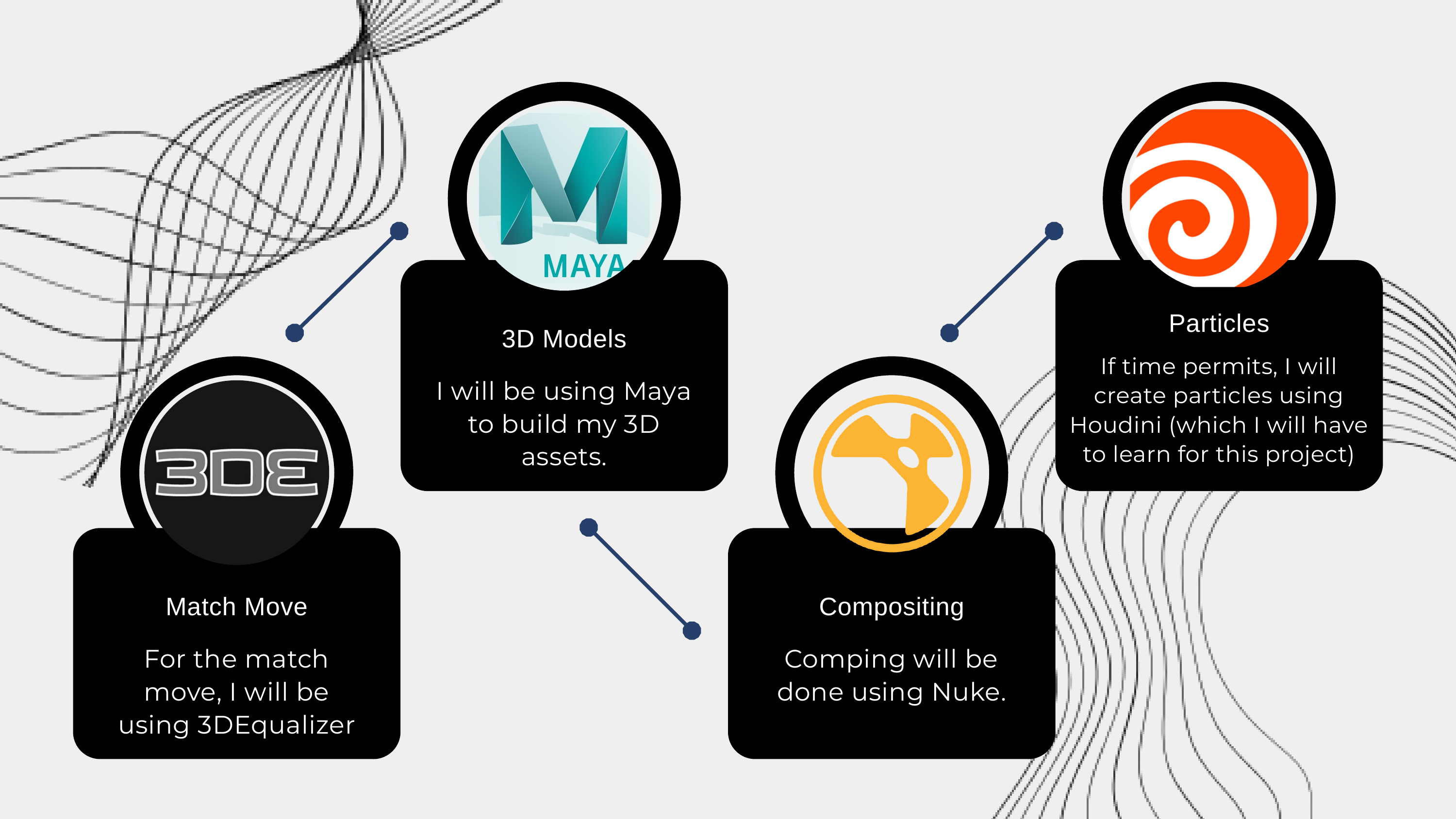

Particles
3D Models
If time permits, I will create particles using Houdini (which I will have to learn for this project)

I will be using Maya to build my 3D assets.

Match Move
Compositing
For the match move, I will be using 3DEqualizer
Comping will be done using Nuke.